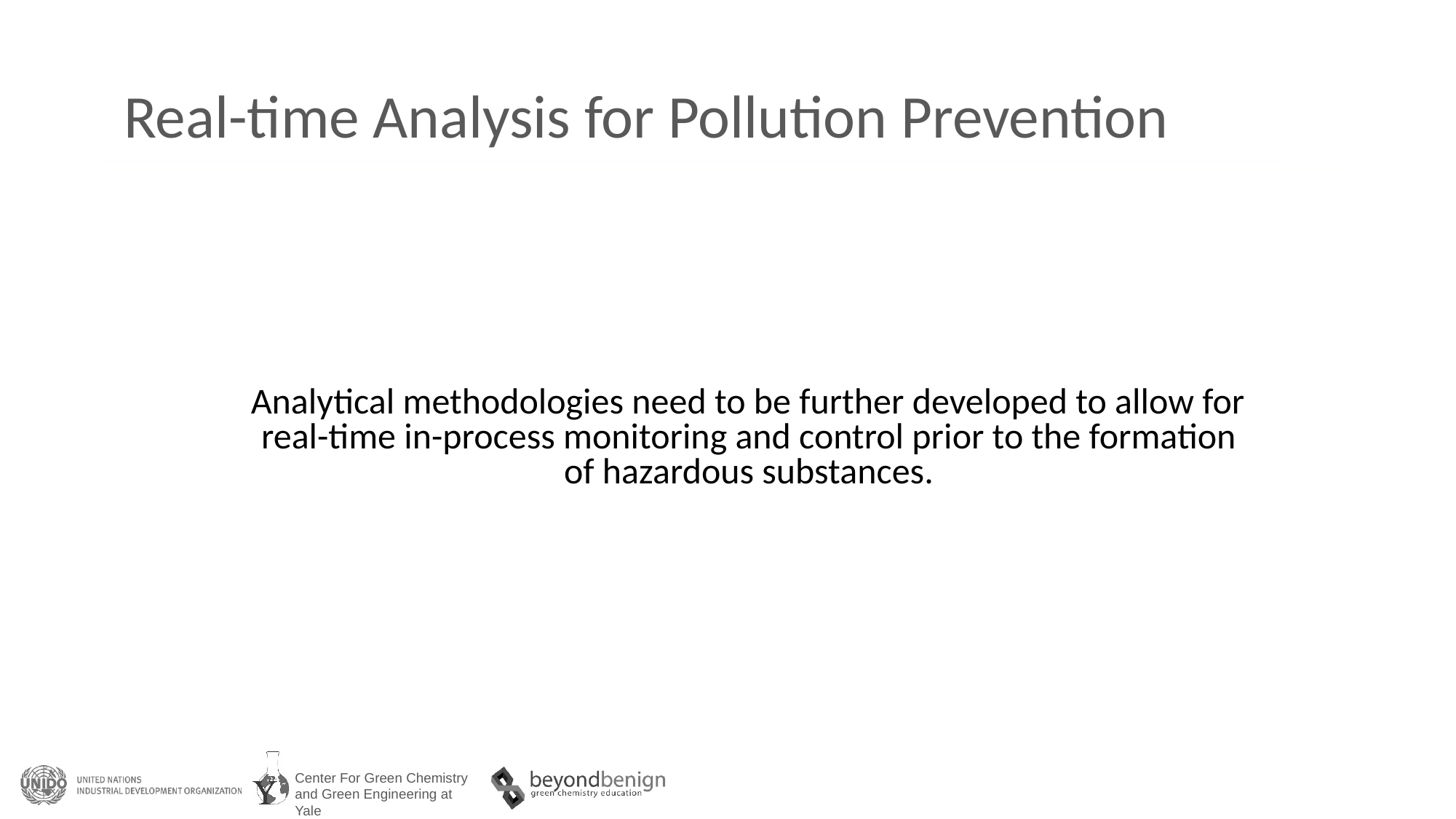

Real-time Analysis for Pollution Prevention
Analytical methodologies need to be further developed to allow for real-time in-process monitoring and control prior to the formation of hazardous substances.